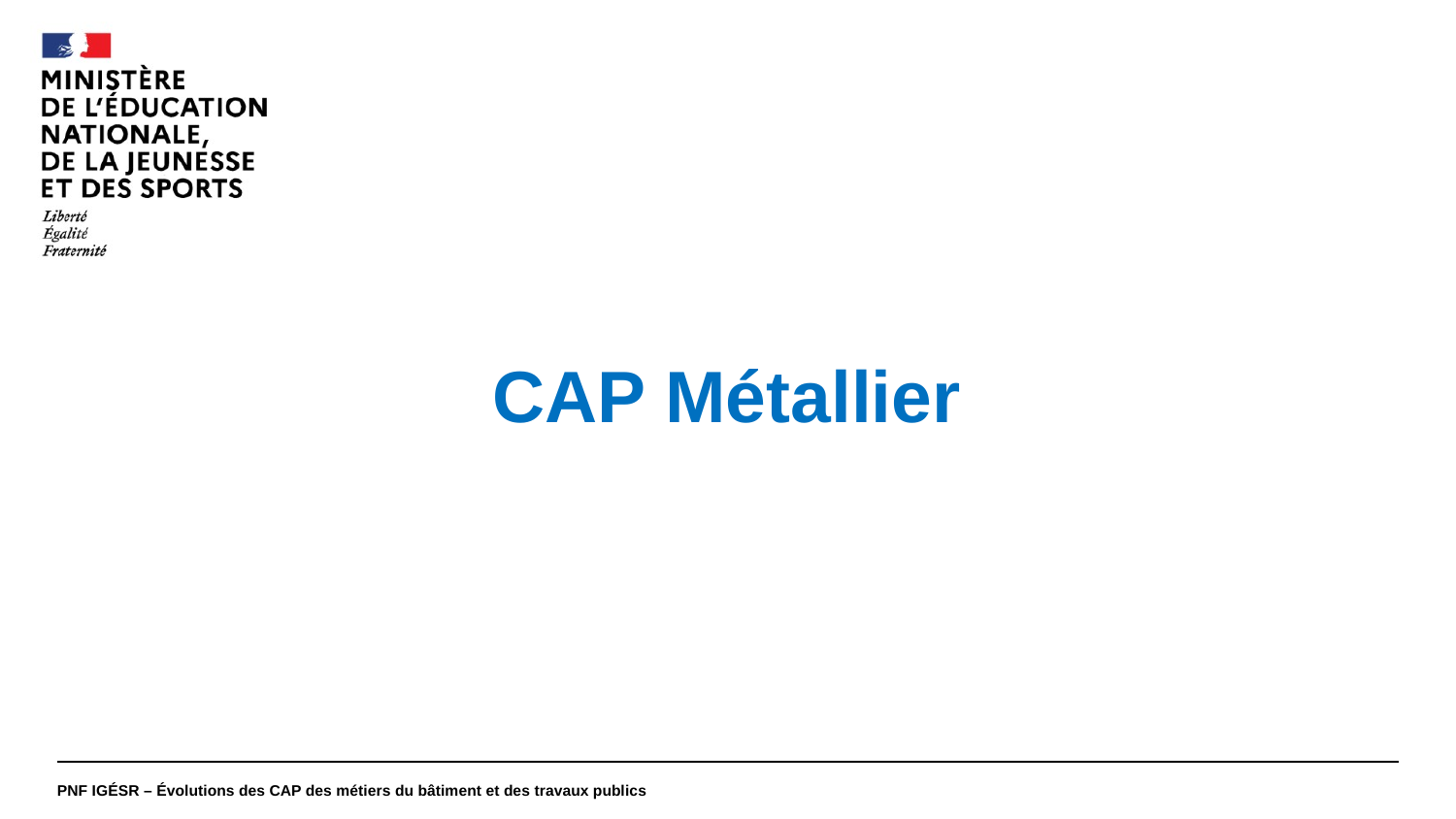

#
CAP Métallier
PNF IGÉSR – Évolutions des CAP des métiers du bâtiment et des travaux publics